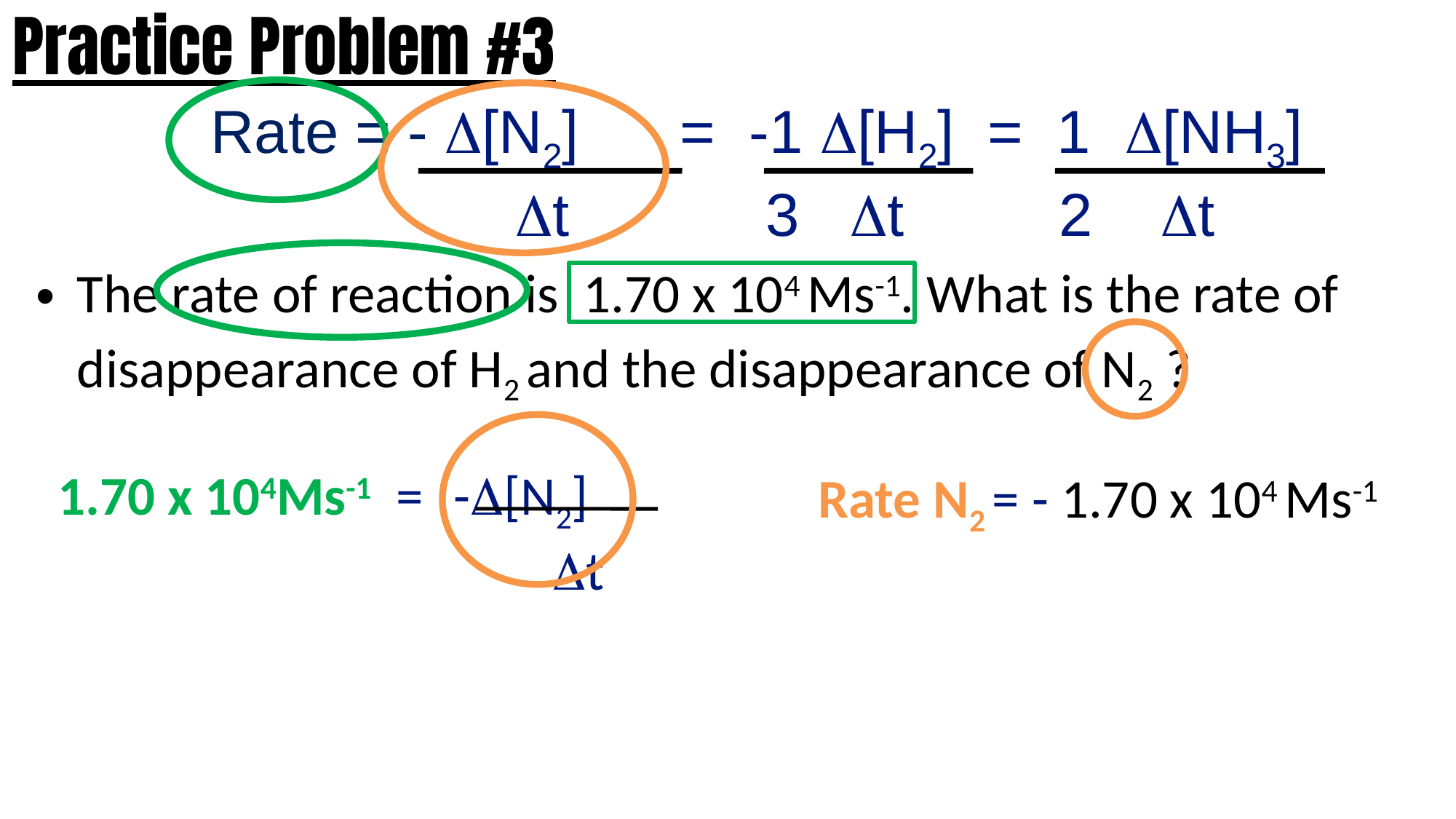

# Practice Problem #3

Rate = - Δ[N2]      =  -1 Δ[H2]  =  1  Δ[NH3]
                  Δt	       3   Δt 	     2    Δt

The rate of reaction is  1.70 x 104 Ms-1. What is the rate of disappearance of H2 and the disappearance of N2 ?

  1.70 x 104Ms-1  =   -Δ[N2]
 			            Δt

Rate N2 = - 1.70 x 104 Ms-1